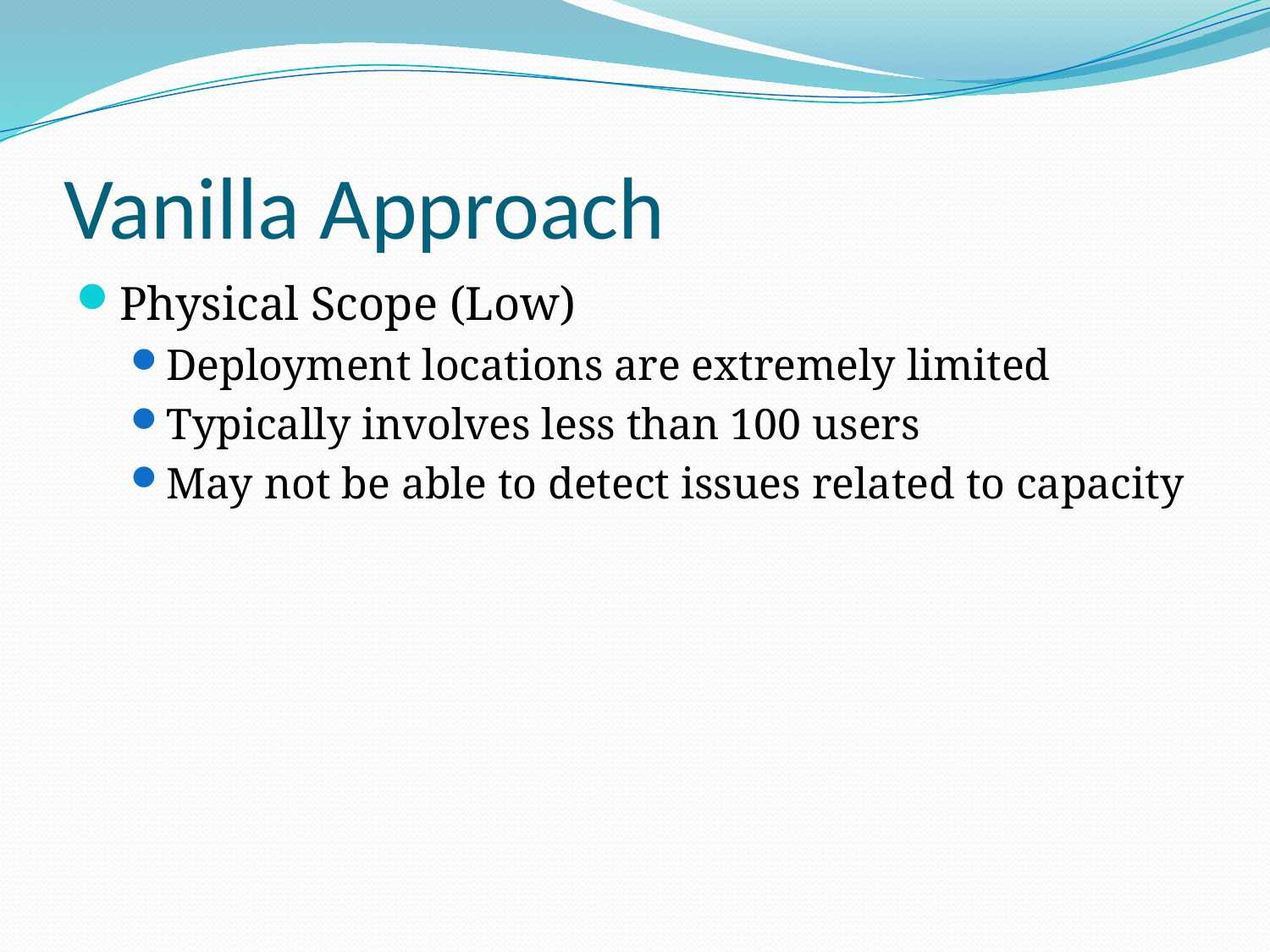

# Vanilla Approach
Physical Scope (Low)
Deployment locations are extremely limited
Typically involves less than 100 users
May not be able to detect issues related to capacity